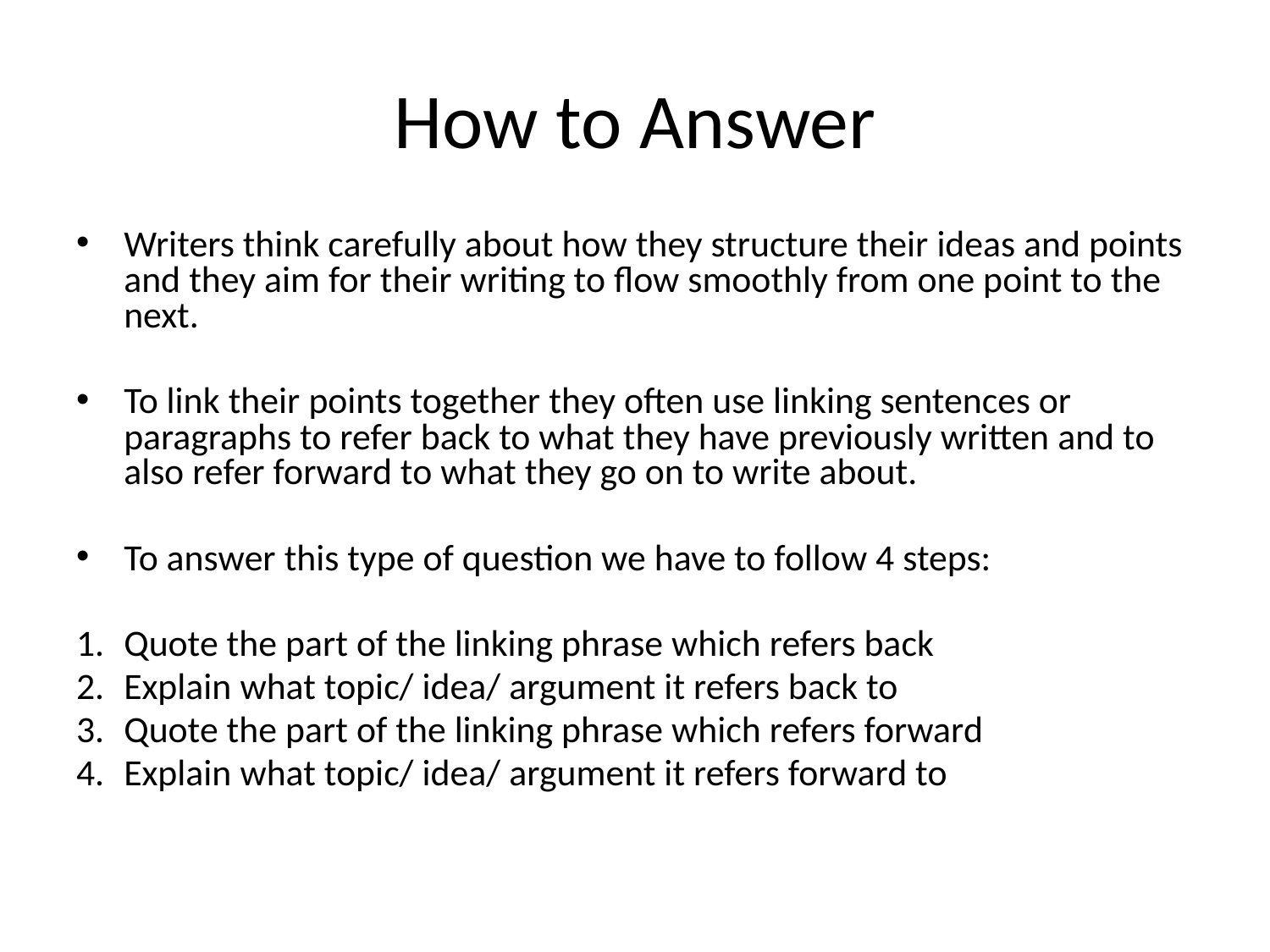

# How to Answer
Writers think carefully about how they structure their ideas and points and they aim for their writing to flow smoothly from one point to the next.

To link their points together they often use linking sentences or paragraphs to refer back to what they have previously written and to also refer forward to what they go on to write about.

To answer this type of question we have to follow 4 steps:

Quote the part of the linking phrase which refers back
Explain what topic/ idea/ argument it refers back to
Quote the part of the linking phrase which refers forward
Explain what topic/ idea/ argument it refers forward to